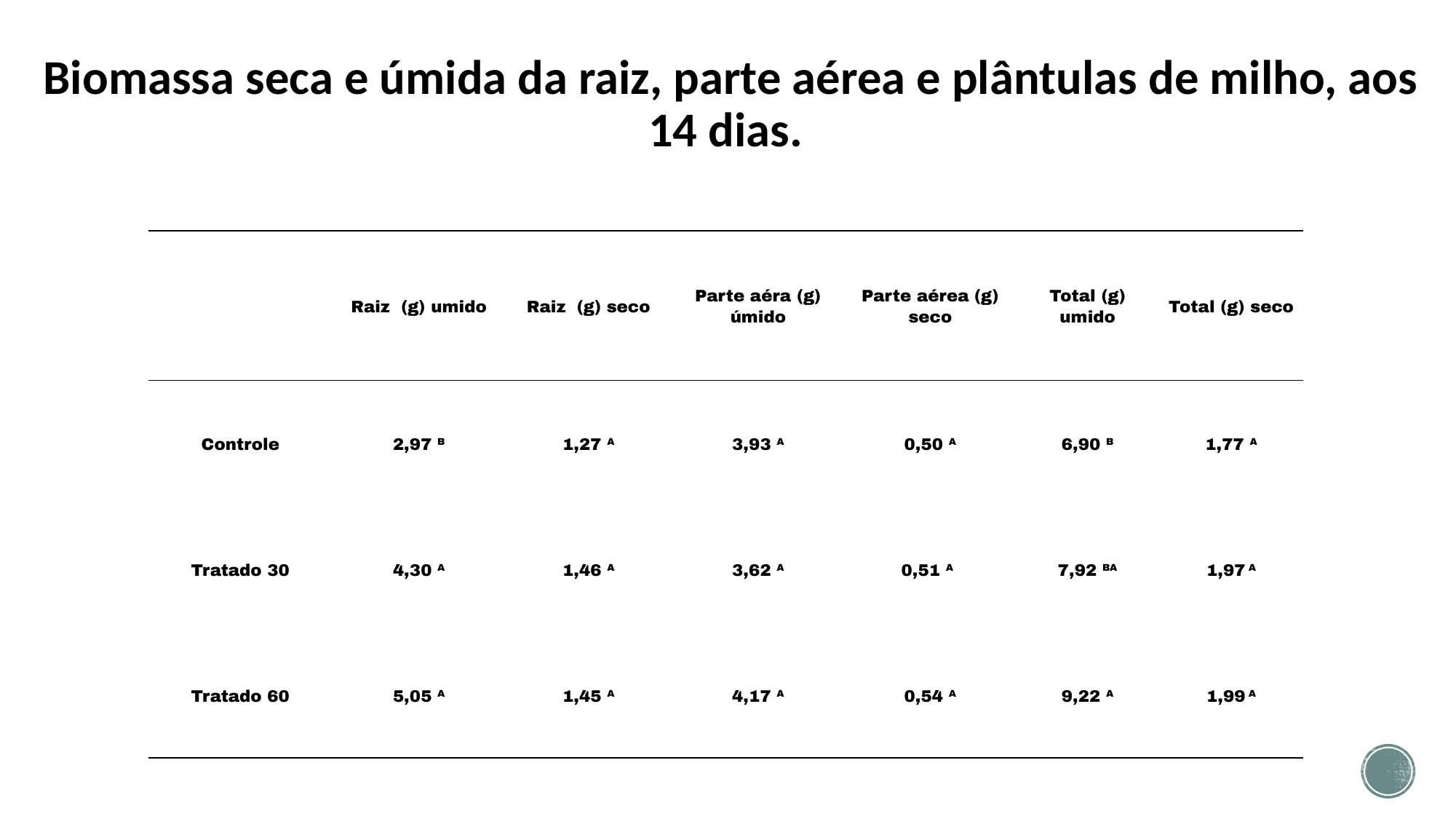

Médias com letras maiúsculas diferentes na vertical, indicam diferença pelo teste de Tukey a 5%.

# Biomassa seca e úmida da raiz, parte aérea e plântulas de milho, aos 14 dias.
|  | Raiz (g) umido | Raiz (g) seco | Parte aéra (g) úmido | Parte aérea (g) seco | Total (g) umido | Total (g) seco |
| --- | --- | --- | --- | --- | --- | --- |
| Controle | 2,97 B | 1,27 A | 3,93 A | 0,50 A | 6,90 B | 1,77 A |
| Tratado 30 | 4,30 A | 1,46 A | 3,62 A | 0,51 A | 7,92 BA | 1,97 A |
| Tratado 60 | 5,05 A | 1,45 A | 4,17 A | 0,54 A | 9,22 A | 1,99 A |